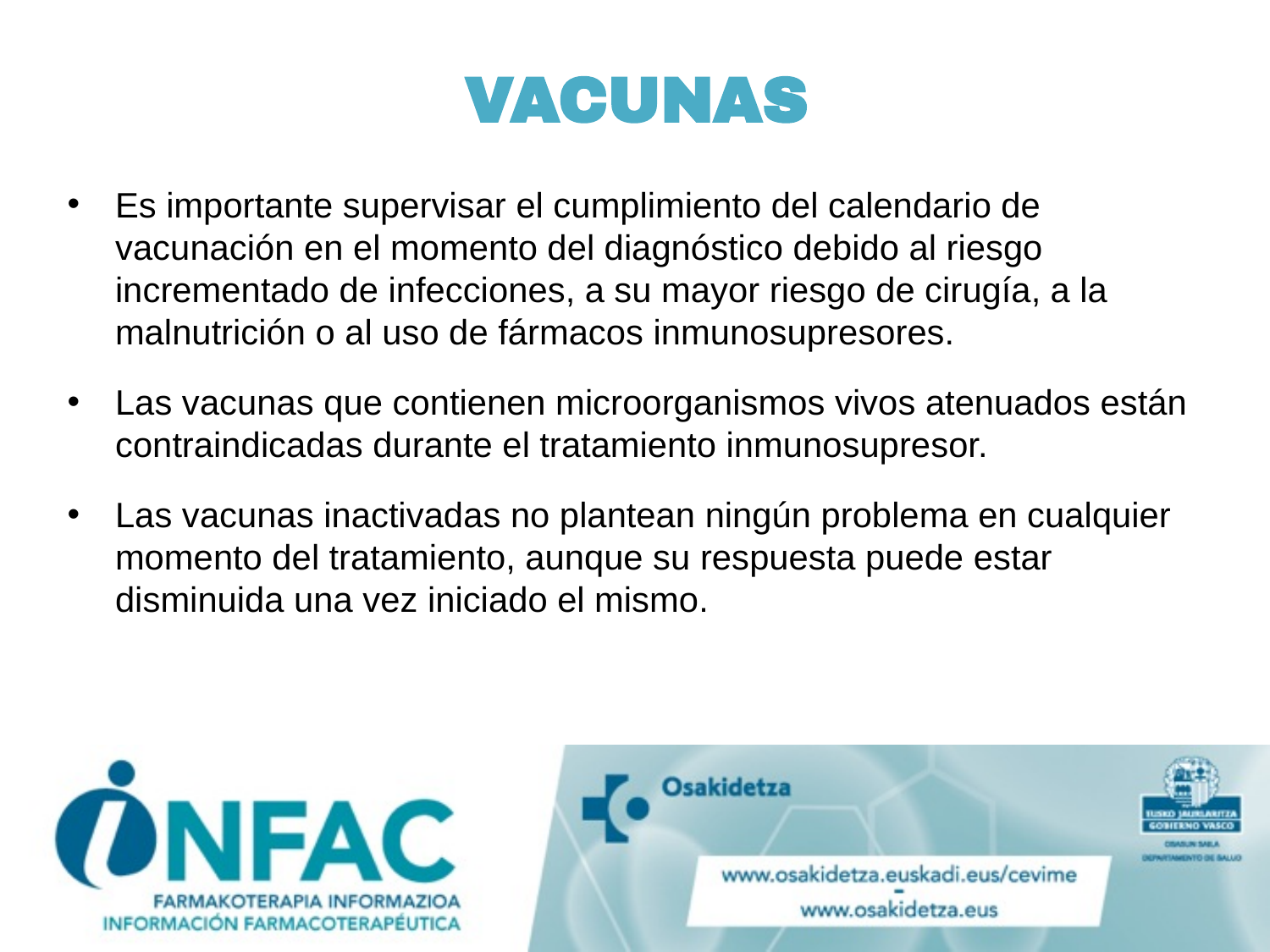

# VACUNAS
Es importante supervisar el cumplimiento del calendario de vacunación en el momento del diagnóstico debido al riesgo incrementado de infecciones, a su mayor riesgo de cirugía, a la malnutrición o al uso de fármacos inmunosupresores.
Las vacunas que contienen microorganismos vivos atenuados están contraindicadas durante el tratamiento inmunosupresor.
Las vacunas inactivadas no plantean ningún problema en cualquier momento del tratamiento, aunque su respuesta puede estar disminuida una vez iniciado el mismo.